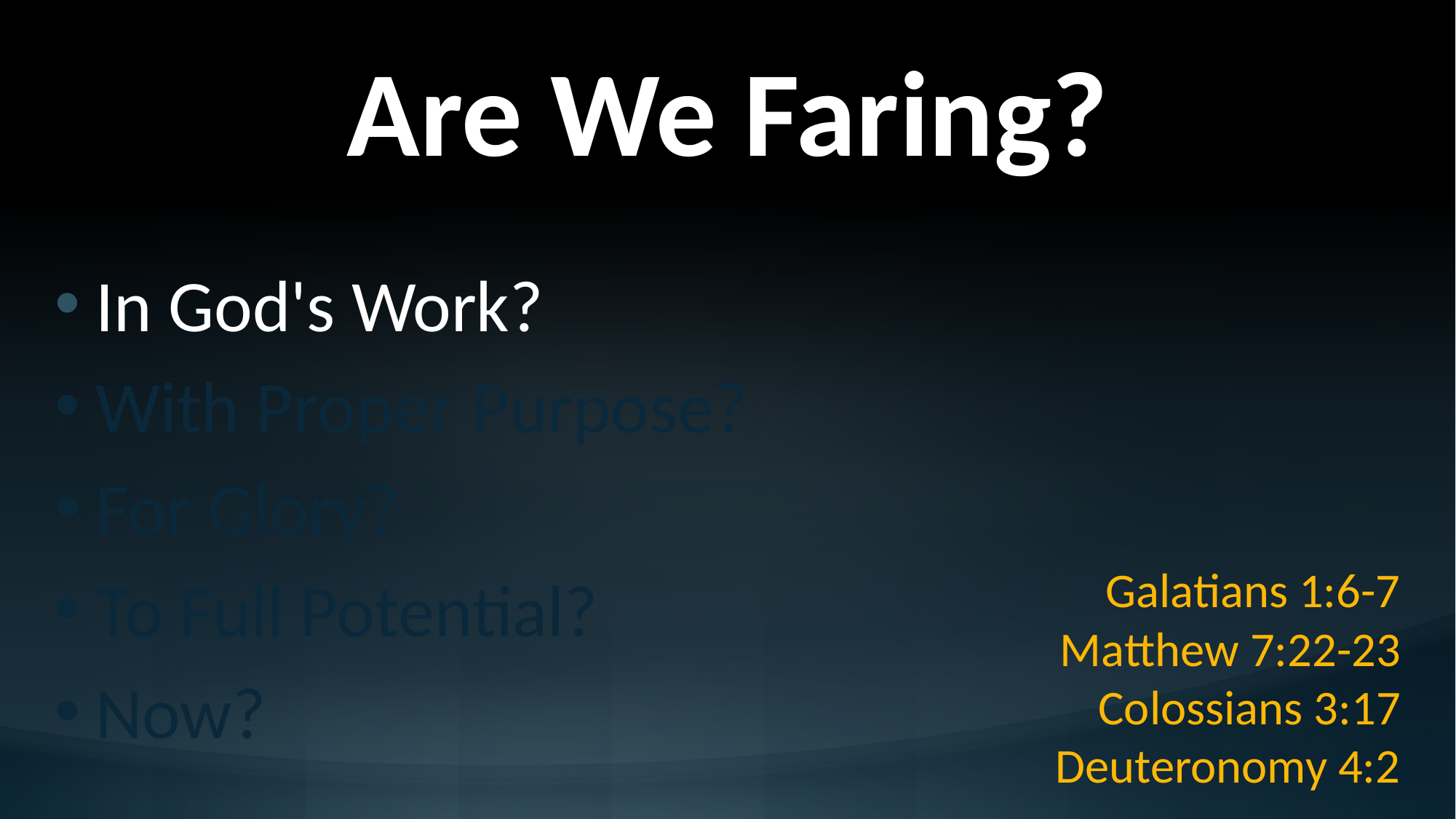

# Are We Faring?
In God's Work?
With Proper Purpose?
For Glory?
To Full Potential?
Now?
Galatians 1:6-7
Matthew 7:22-23
Colossians 3:17
Deuteronomy 4:2